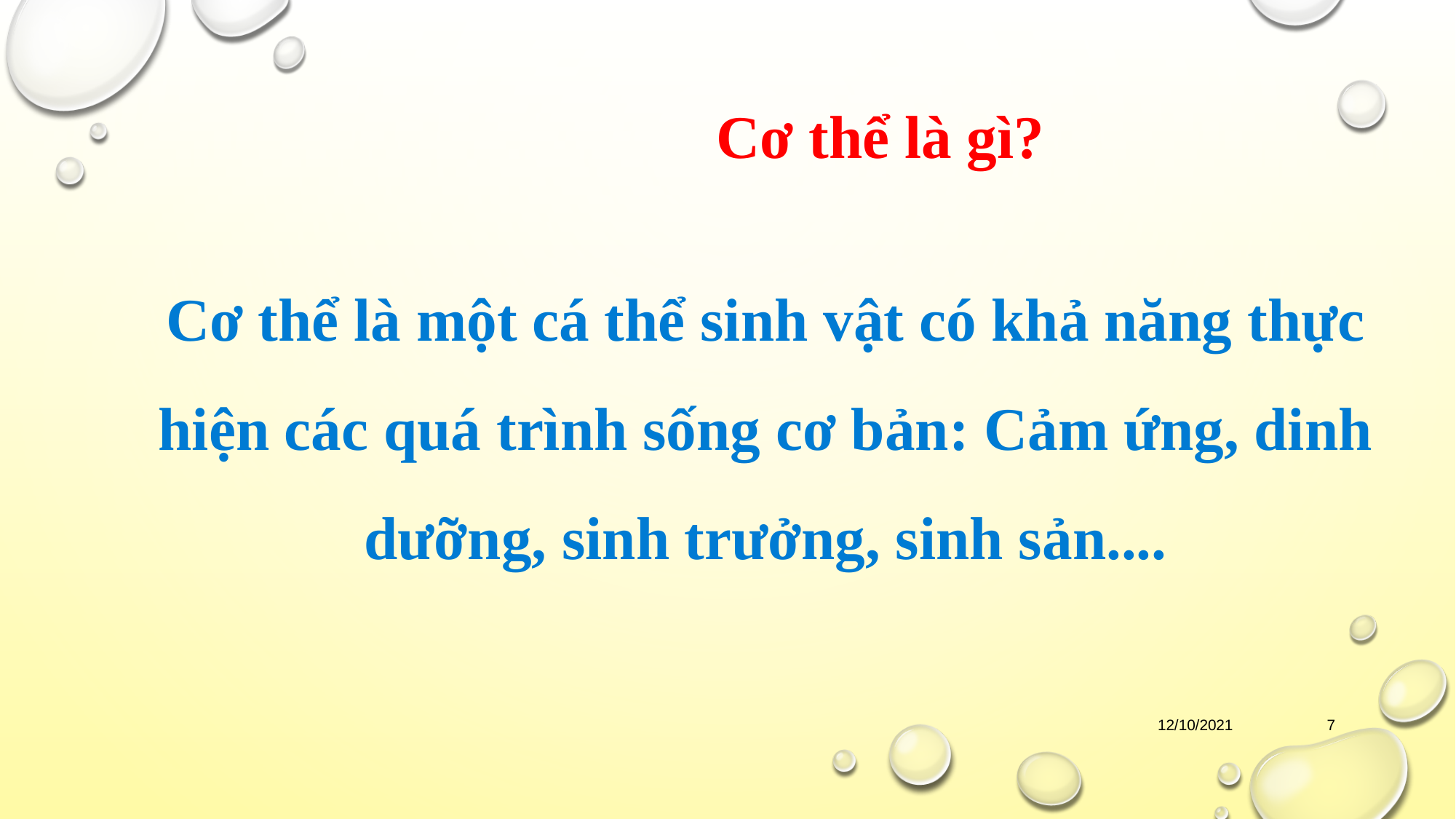

Cơ thể là gì?
Cơ thể là một cá thể sinh vật có khả năng thực hiện các quá trình sống cơ bản: Cảm ứng, dinh dưỡng, sinh trưởng, sinh sản....
12/10/2021
7